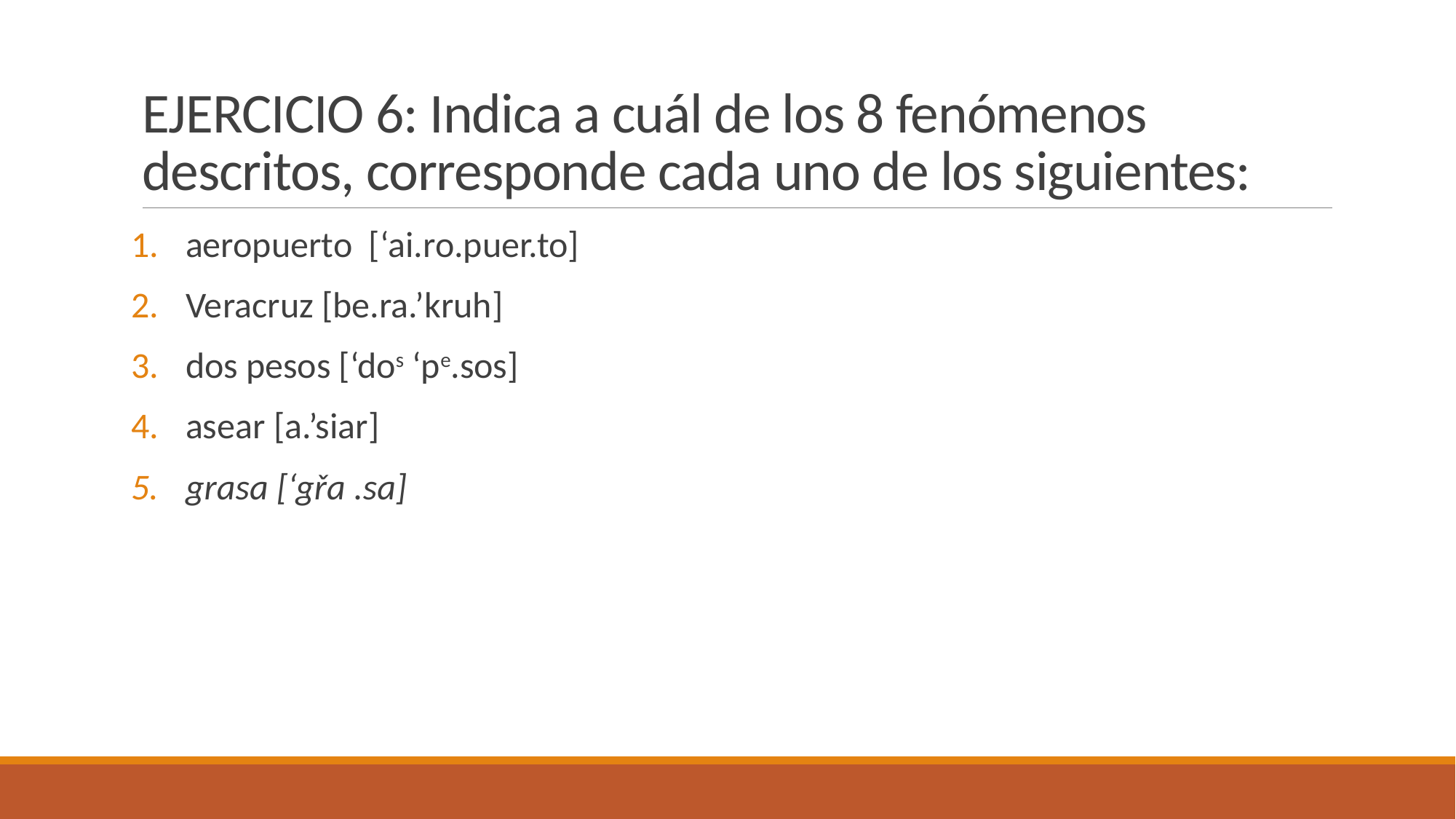

# EJERCICIO 6: Indica a cuál de los 8 fenómenos descritos, corresponde cada uno de los siguientes:
aeropuerto  [‘ai.ro.puer.to]
Veracruz [be.ra.’kruh]
dos pesos [‘dos ‘pe.sos]
asear [a.’siar]
grasa [‘gřa .sa]